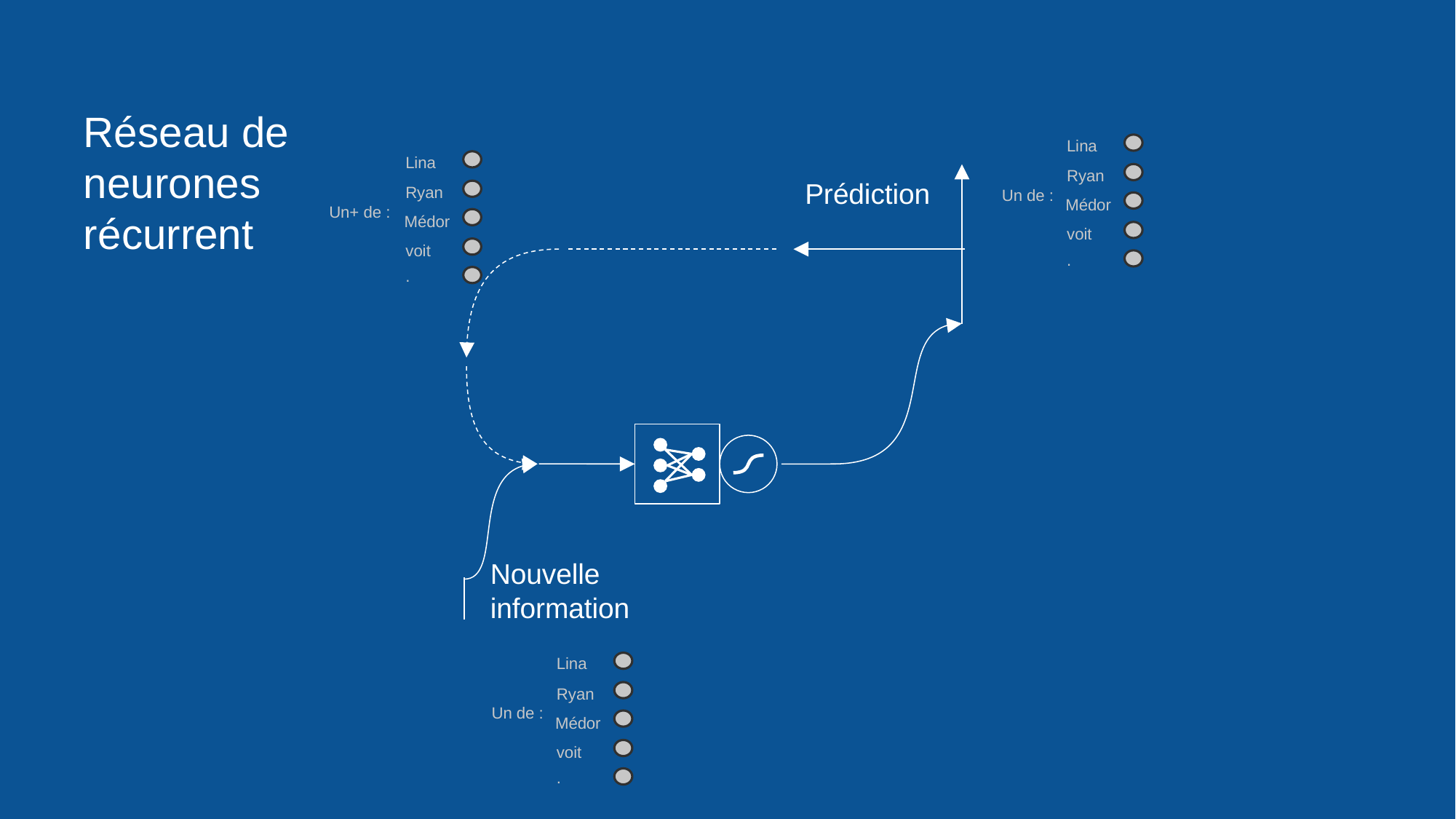

# Réseau de neurones récurrent
Lina

Ryan

Un de :
Médor

voit

.

Lina

Ryan

Un+ de :
Médor

voit

.

Prédiction

Nouvelle information
Lina

Ryan

Un de :
Médor

voit

.